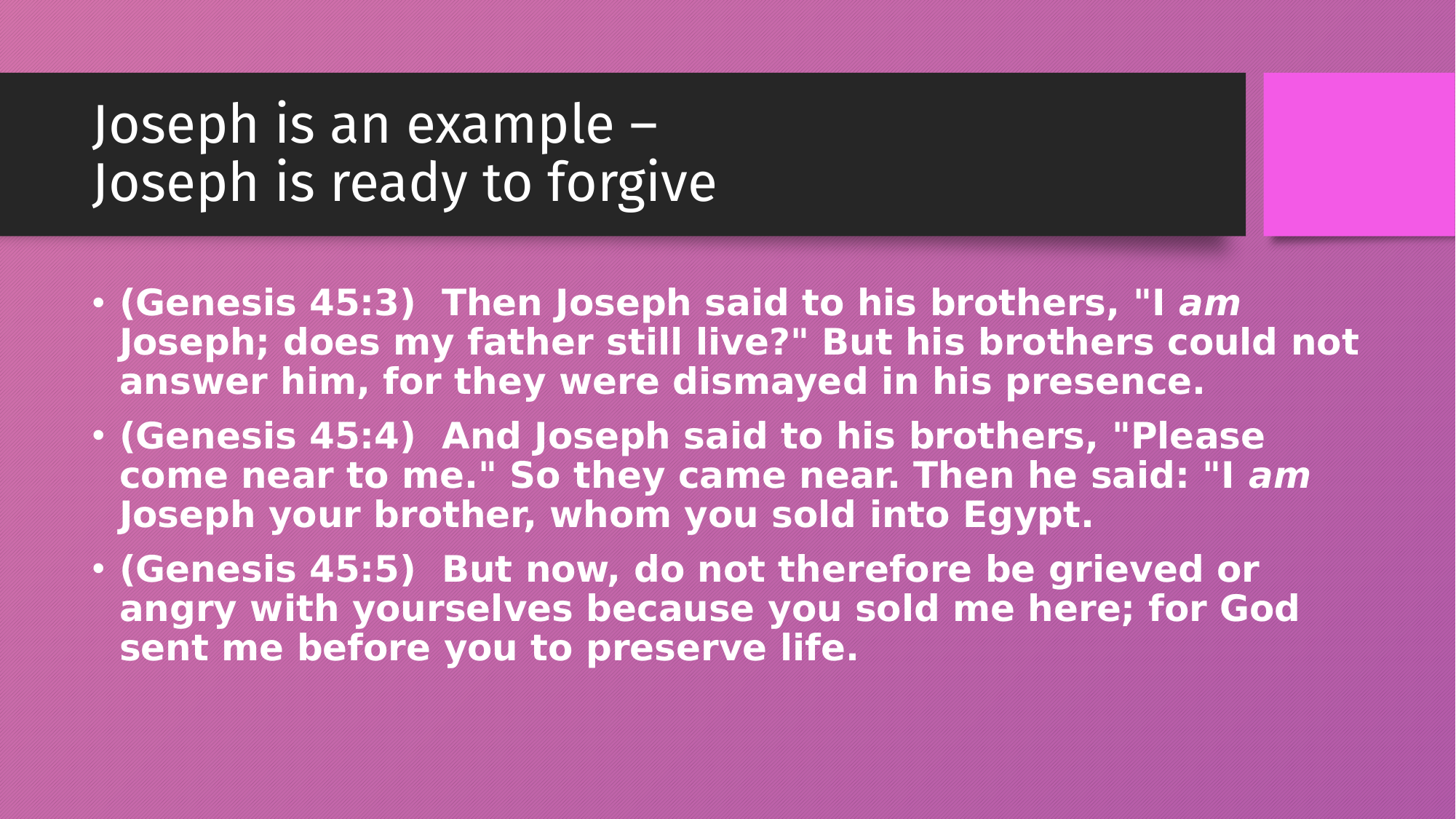

# Joseph is an example – Joseph is ready to forgive
(Genesis 45:3)  Then Joseph said to his brothers, "I am Joseph; does my father still live?" But his brothers could not answer him, for they were dismayed in his presence.
(Genesis 45:4)  And Joseph said to his brothers, "Please come near to me." So they came near. Then he said: "I am Joseph your brother, whom you sold into Egypt.
(Genesis 45:5)  But now, do not therefore be grieved or angry with yourselves because you sold me here; for God sent me before you to preserve life.